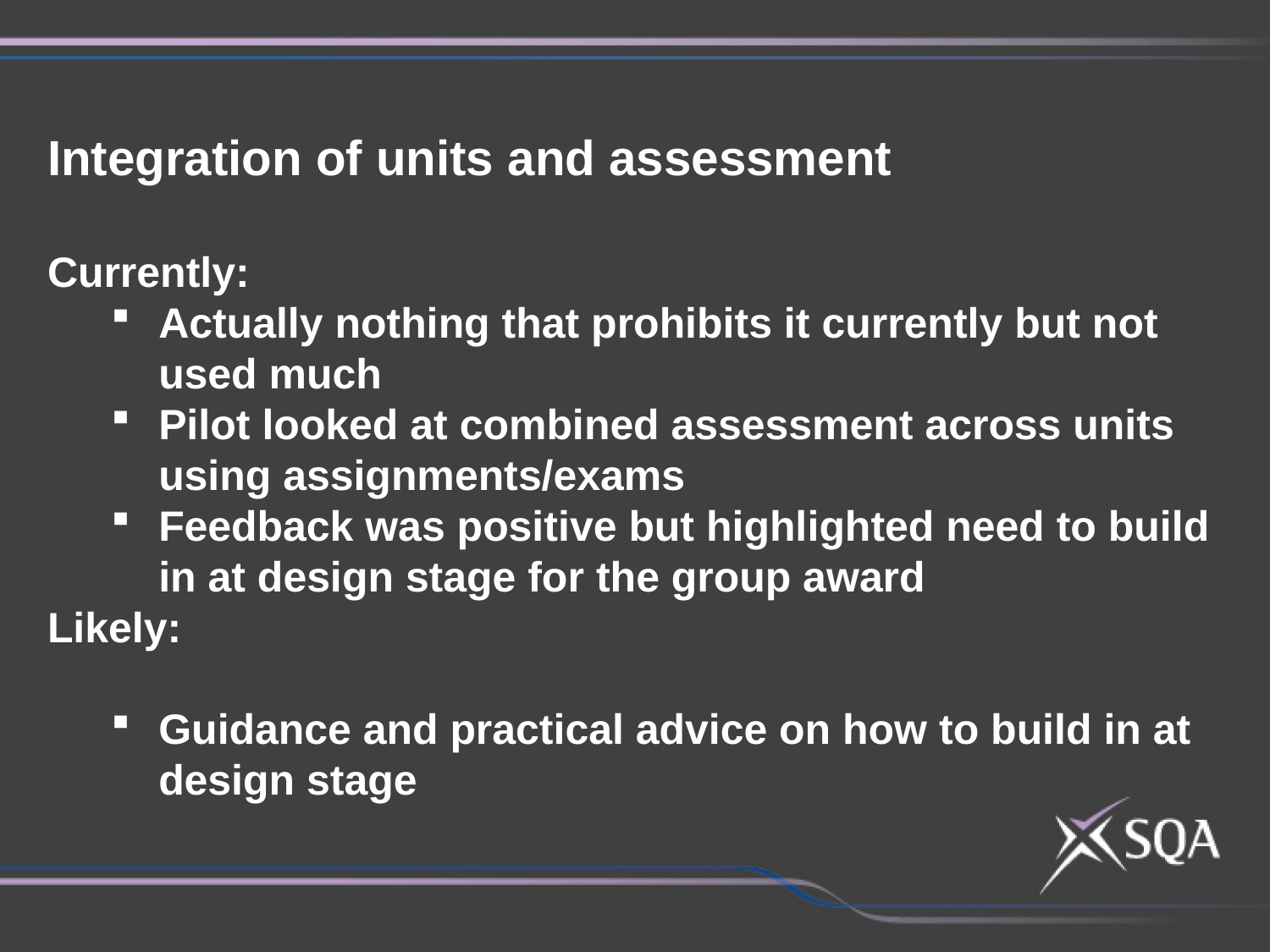

Integration of units and assessment

Currently:
Actually nothing that prohibits it currently but not used much
Pilot looked at combined assessment across units using assignments/exams
Feedback was positive but highlighted need to build in at design stage for the group award
Likely:

Guidance and practical advice on how to build in at design stage